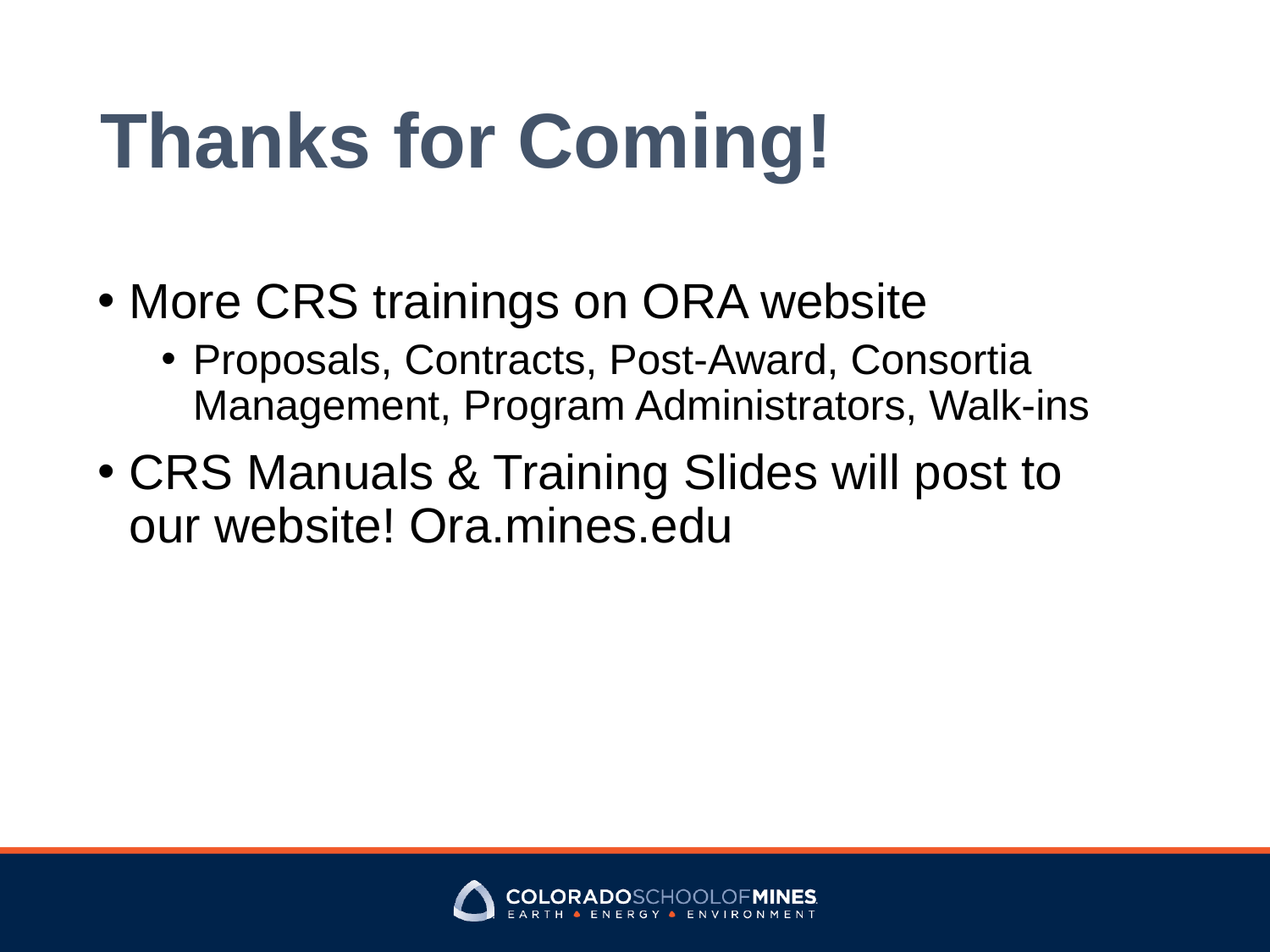

# Thanks for Coming!
More CRS trainings on ORA website
Proposals, Contracts, Post-Award, Consortia Management, Program Administrators, Walk-ins
CRS Manuals & Training Slides will post to our website! Ora.mines.edu